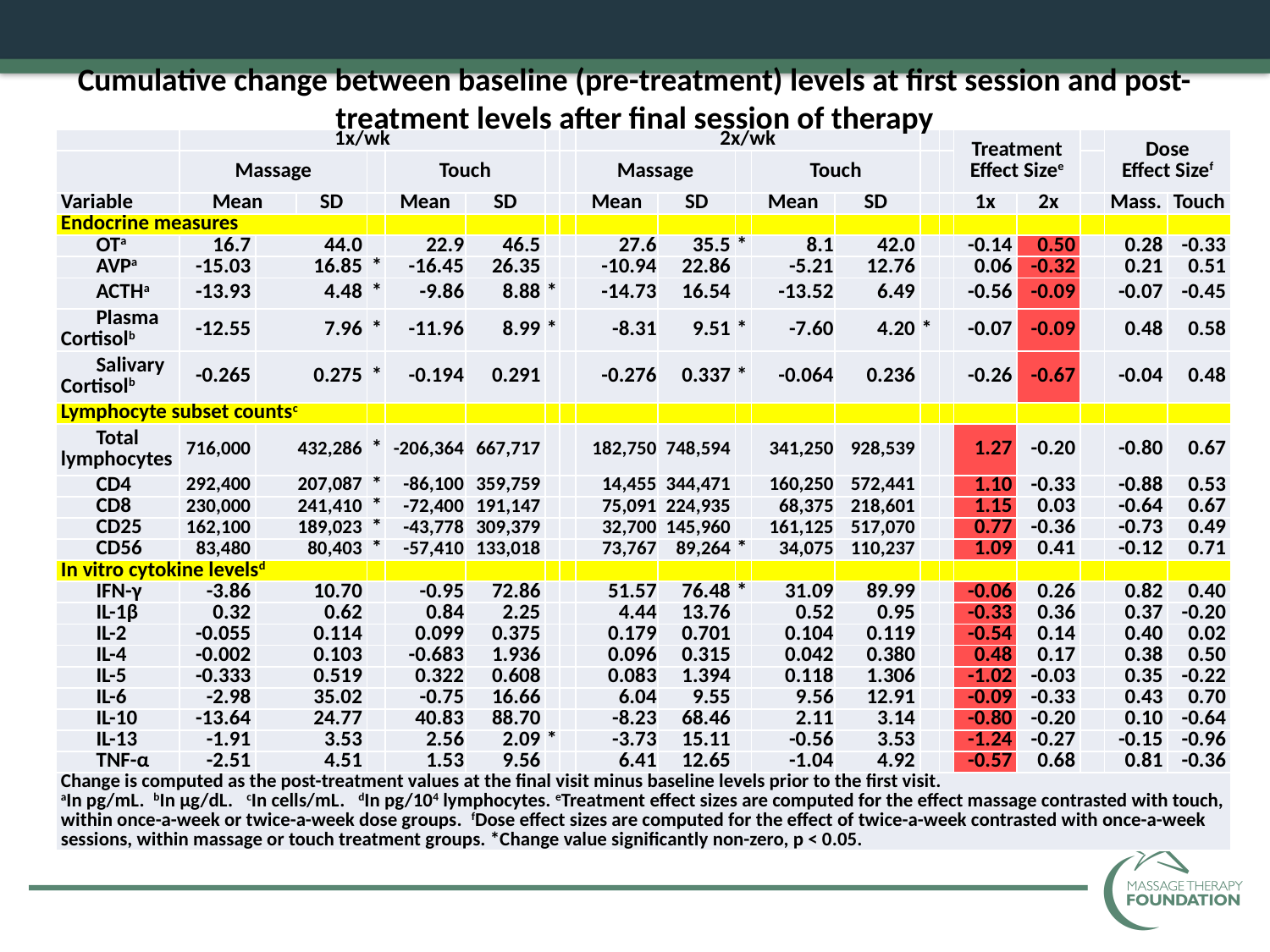

Cumulative change between baseline (pre-treatment) levels at first session and post-treatment levels after final session of therapy
|  | 1x/wk |  |  |  |  |  |  |  | 2x/wk |  |  |  |  |  |  | Treatment Effect Sizee |  |  | Dose Effect Sizef |  |
| --- | --- | --- | --- | --- | --- | --- | --- | --- | --- | --- | --- | --- | --- | --- | --- | --- | --- | --- | --- | --- |
|  | Massage |  |  |  | Touch |  |  |  | Massage |  |  | Touch |  |  |  |  |  |  |  |  |
| Variable | Mean |  | SD |  | Mean | SD |  |  | Mean | SD |  | Mean | SD |  |  | 1x | 2x |  | Mass. | Touch |
| Endocrine measures |  |  |  |  |  |  |  |  |  |  |  |  |  |  |  |  |  |  |  |  |
| OTa | 16.7 | 44.0 |  |  | 22.9 | 46.5 |  |  | 27.6 | 35.5 | \* | 8.1 | 42.0 |  |  | -0.14 | 0.50 |  | 0.28 | -0.33 |
| AVPa | -15.03 | 16.85 |  | \* | -16.45 | 26.35 |  |  | -10.94 | 22.86 |  | -5.21 | 12.76 |  |  | 0.06 | -0.32 |  | 0.21 | 0.51 |
| ACTHa | -13.93 | 4.48 |  | \* | -9.86 | 8.88 | \* |  | -14.73 | 16.54 |  | -13.52 | 6.49 |  |  | -0.56 | -0.09 |  | -0.07 | -0.45 |
| Plasma Cortisolb | -12.55 | 7.96 |  | \* | -11.96 | 8.99 | \* |  | -8.31 | 9.51 | \* | -7.60 | 4.20 | \* |  | -0.07 | -0.09 |  | 0.48 | 0.58 |
| Salivary Cortisolb | -0.265 | 0.275 |  | \* | -0.194 | 0.291 |  |  | -0.276 | 0.337 | \* | -0.064 | 0.236 |  |  | -0.26 | -0.67 |  | -0.04 | 0.48 |
| Lymphocyte subset countsc |  |  |  |  |  |  |  |  |  |  |  |  |  |  |  |  |  |  |  |  |
| Total lymphocytes | 716,000 | 432,286 |  | \* | -206,364 | 667,717 |  |  | 182,750 | 748,594 |  | 341,250 | 928,539 |  |  | 1.27 | -0.20 |  | -0.80 | 0.67 |
| CD4 | 292,400 | 207,087 |  | \* | -86,100 | 359,759 |  |  | 14,455 | 344,471 |  | 160,250 | 572,441 |  |  | 1.10 | -0.33 |  | -0.88 | 0.53 |
| CD8 | 230,000 | 241,410 |  | \* | -72,400 | 191,147 |  |  | 75,091 | 224,935 |  | 68,375 | 218,601 |  |  | 1.15 | 0.03 |  | -0.64 | 0.67 |
| CD25 | 162,100 | 189,023 |  | \* | -43,778 | 309,379 |  |  | 32,700 | 145,960 |  | 161,125 | 517,070 |  |  | 0.77 | -0.36 |  | -0.73 | 0.49 |
| CD56 | 83,480 | 80,403 |  | \* | -57,410 | 133,018 |  |  | 73,767 | 89,264 | \* | 34,075 | 110,237 |  |  | 1.09 | 0.41 |  | -0.12 | 0.71 |
| In vitro cytokine levelsd |  |  |  |  |  |  |  |  |  |  |  |  |  |  |  |  |  |  |  |  |
| IFN-γ | -3.86 | 10.70 |  |  | -0.95 | 72.86 |  |  | 51.57 | 76.48 | \* | 31.09 | 89.99 |  |  | -0.06 | 0.26 |  | 0.82 | 0.40 |
| IL-1β | 0.32 | 0.62 |  |  | 0.84 | 2.25 |  |  | 4.44 | 13.76 |  | 0.52 | 0.95 |  |  | -0.33 | 0.36 |  | 0.37 | -0.20 |
| IL-2 | -0.055 | 0.114 |  |  | 0.099 | 0.375 |  |  | 0.179 | 0.701 |  | 0.104 | 0.119 |  |  | -0.54 | 0.14 |  | 0.40 | 0.02 |
| IL-4 | -0.002 | 0.103 |  |  | -0.683 | 1.936 |  |  | 0.096 | 0.315 |  | 0.042 | 0.380 |  |  | 0.48 | 0.17 |  | 0.38 | 0.50 |
| IL-5 | -0.333 | 0.519 |  |  | 0.322 | 0.608 |  |  | 0.083 | 1.394 |  | 0.118 | 1.306 |  |  | -1.02 | -0.03 |  | 0.35 | -0.22 |
| IL-6 | -2.98 | 35.02 |  |  | -0.75 | 16.66 |  |  | 6.04 | 9.55 |  | 9.56 | 12.91 |  |  | -0.09 | -0.33 |  | 0.43 | 0.70 |
| IL-10 | -13.64 | 24.77 |  |  | 40.83 | 88.70 |  |  | -8.23 | 68.46 |  | 2.11 | 3.14 |  |  | -0.80 | -0.20 |  | 0.10 | -0.64 |
| IL-13 | -1.91 | 3.53 |  |  | 2.56 | 2.09 | \* |  | -3.73 | 15.11 |  | -0.56 | 3.53 |  |  | -1.24 | -0.27 |  | -0.15 | -0.96 |
| TNF-α | -2.51 | 4.51 |  |  | 1.53 | 9.56 |  |  | 6.41 | 12.65 |  | -1.04 | 4.92 |  |  | -0.57 | 0.68 |  | 0.81 | -0.36 |
| Change is computed as the post-treatment values at the final visit minus baseline levels prior to the first visit. aIn pg/mL. bIn μg/dL. cIn cells/mL. dIn pg/104 lymphocytes. eTreatment effect sizes are computed for the effect massage contrasted with touch, within once-a-week or twice-a-week dose groups. fDose effect sizes are computed for the effect of twice-a-week contrasted with once-a-week sessions, within massage or touch treatment groups. \*Change value significantly non-zero, p < 0.05. |  |  |  |  |  |  |  |  |  |  |  |  |  |  |  |  |  |  |  |  |